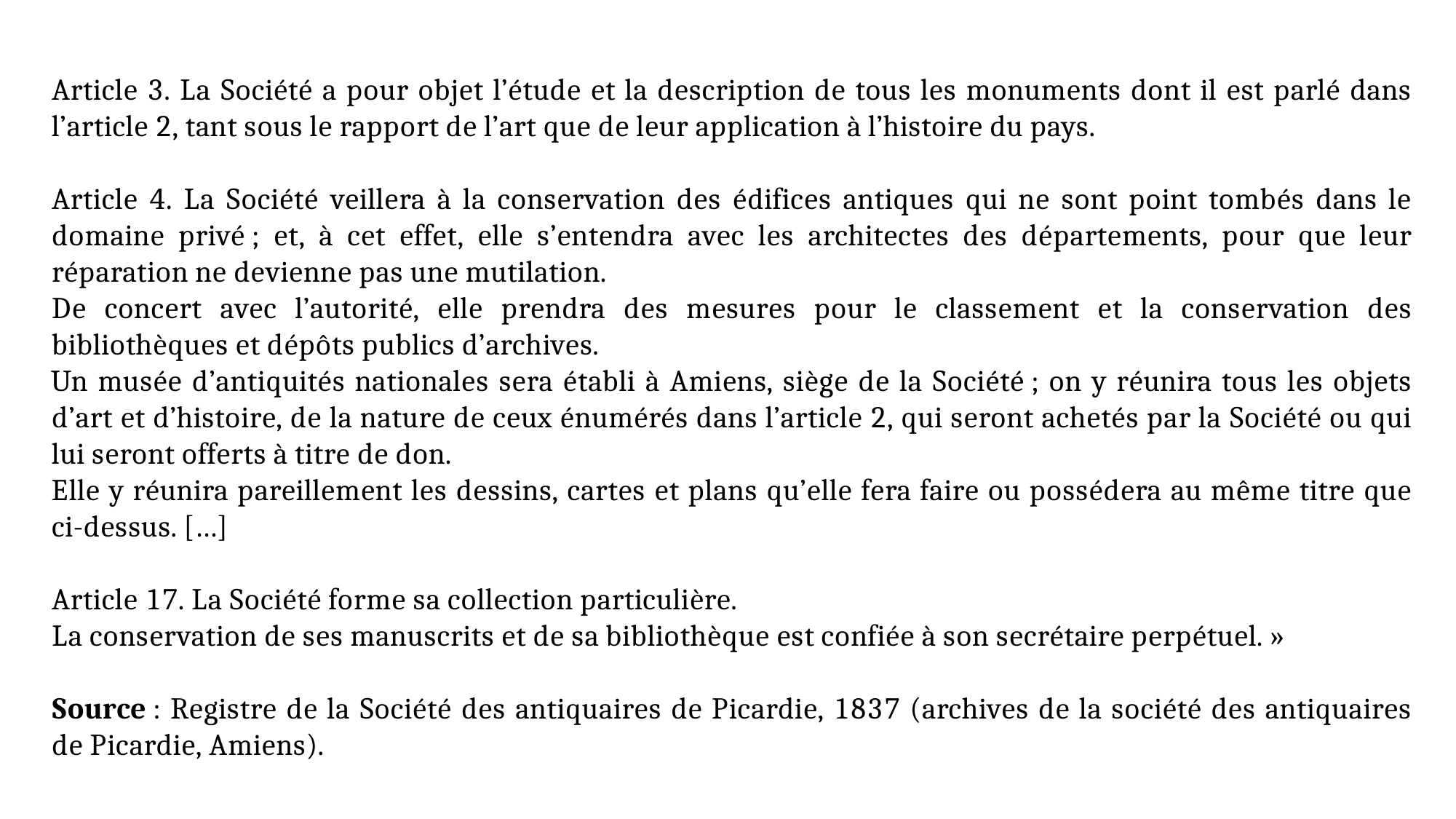

Article 3. La Société a pour objet l’étude et la description de tous les monuments dont il est parlé dans l’article 2, tant sous le rapport de l’art que de leur application à l’histoire du pays.

Article 4. La Société veillera à la conservation des édifices antiques qui ne sont point tombés dans le domaine privé ; et, à cet effet, elle s’entendra avec les architectes des départements, pour que leur réparation ne devienne pas une mutilation.
De concert avec l’autorité, elle prendra des mesures pour le classement et la conservation des bibliothèques et dépôts publics d’archives.
Un musée d’antiquités nationales sera établi à Amiens, siège de la Société ; on y réunira tous les objets d’art et d’histoire, de la nature de ceux énumérés dans l’article 2, qui seront achetés par la Société ou qui lui seront offerts à titre de don.
Elle y réunira pareillement les dessins, cartes et plans qu’elle fera faire ou possédera au même titre que ci-dessus. […]

Article 17. La Société forme sa collection particulière.
La conservation de ses manuscrits et de sa bibliothèque est confiée à son secrétaire perpétuel. »

Source : Registre de la Société des antiquaires de Picardie, 1837 (archives de la société des antiquaires de Picardie, Amiens).